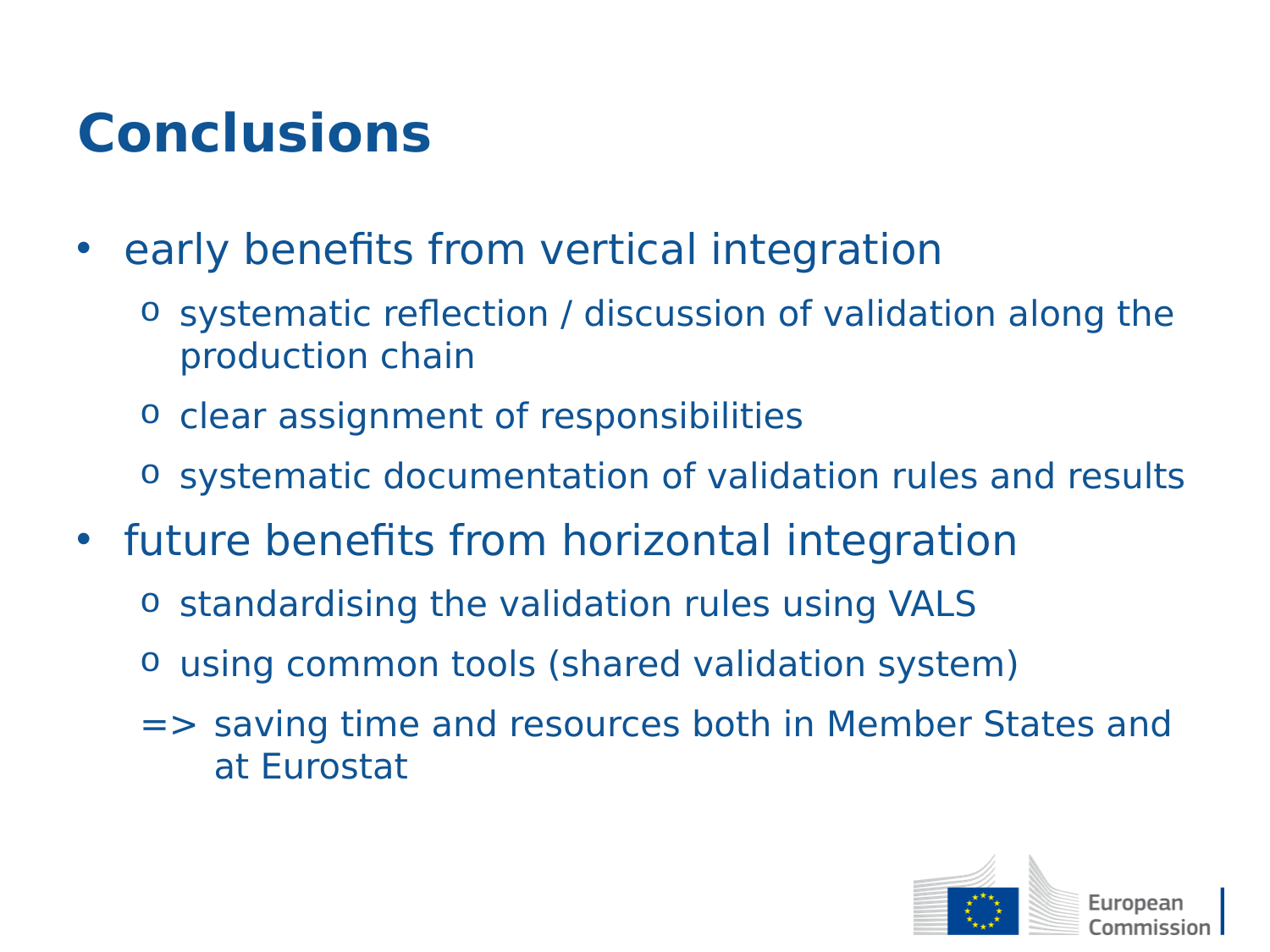

# Conclusions
early benefits from vertical integration
systematic reflection / discussion of validation along the production chain
clear assignment of responsibilities
systematic documentation of validation rules and results
future benefits from horizontal integration
standardising the validation rules using VALS
using common tools (shared validation system)
=> 	saving time and resources both in Member States and at Eurostat